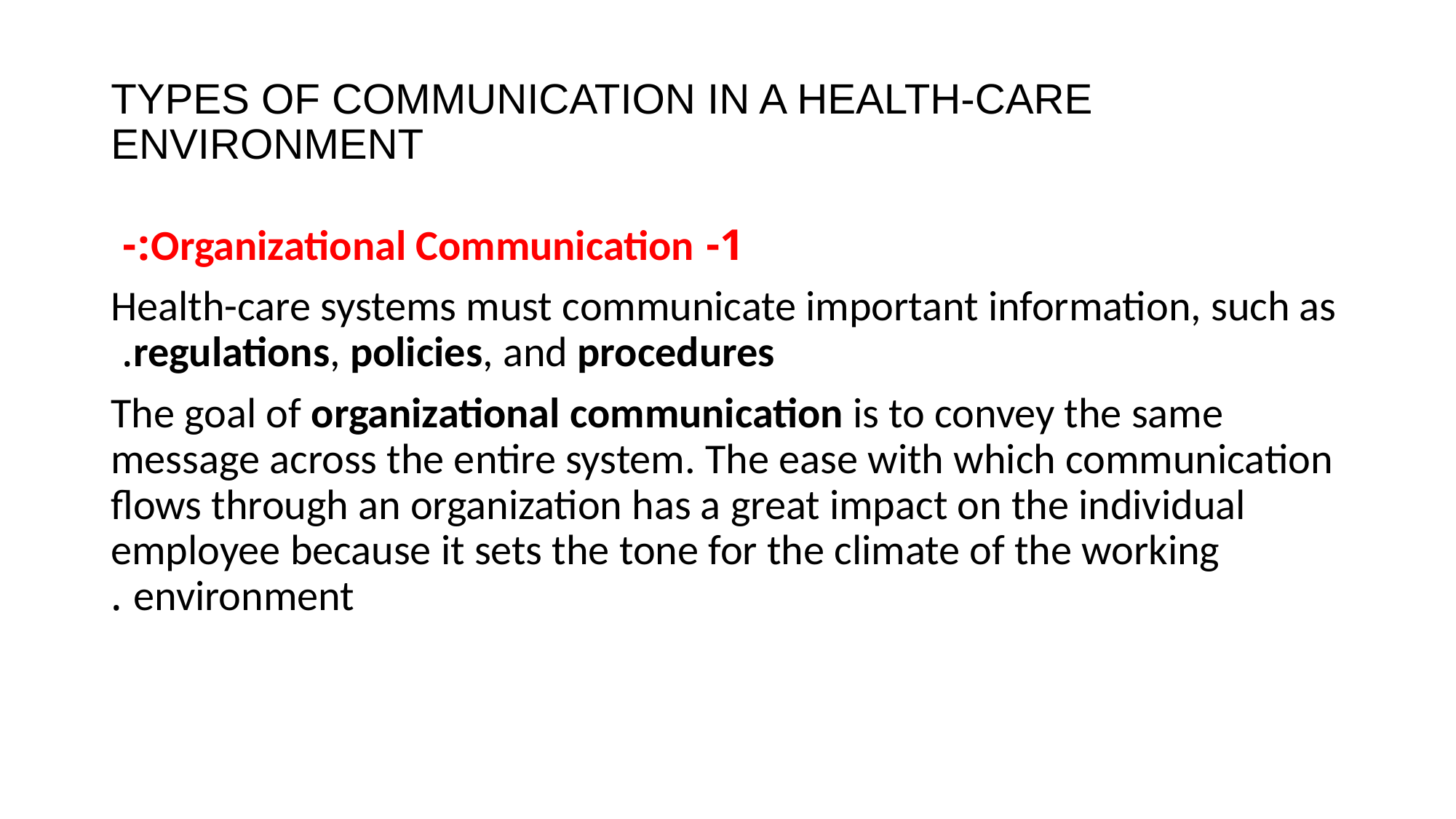

# TYPES OF COMMUNICATION IN A HEALTH-CARE ENVIRONMENT
1- Organizational Communication:-
Health-care systems must communicate important information, such as regulations, policies, and procedures.
The goal of organizational communication is to convey the same message across the entire system. The ease with which communication flows through an organization has a great impact on the individual employee because it sets the tone for the climate of the working environment .